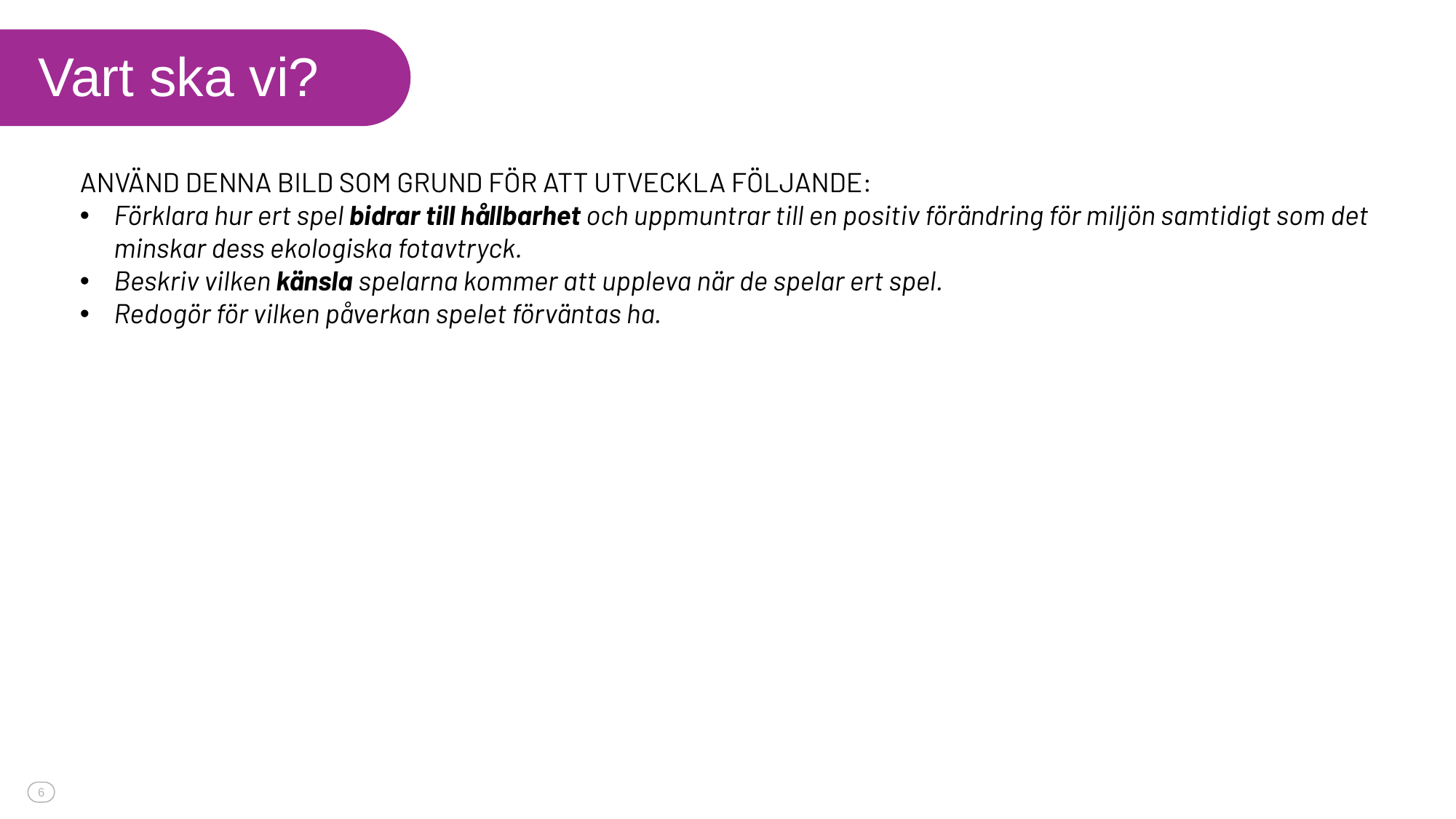

Vart ska vi?

Where do we want to go?

Where are we now?

ANVÄND DENNA BILD SOM GRUND FÖR ATT UTVECKLA FÖLJANDE:
Förklara hur ert spel bidrar till hållbarhet och uppmuntrar till en positiv förändring för miljön samtidigt som det minskar dess ekologiska fotavtryck.
Beskriv vilken känsla spelarna kommer att uppleva när de spelar ert spel.
Redogör för vilken påverkan spelet förväntas ha.

How will we get there?

Game concept

If the players play your game, what will happen to the sustainability problem?

What sustainability problem do you want to solve through a game?

Game Poster

Game Scene example

What do players do in the game?

How do players do it?

What’s special about this game?

If the players play your game, what happens to the players?

Who will buy the game and play the game?

What feature does this game work on?

6